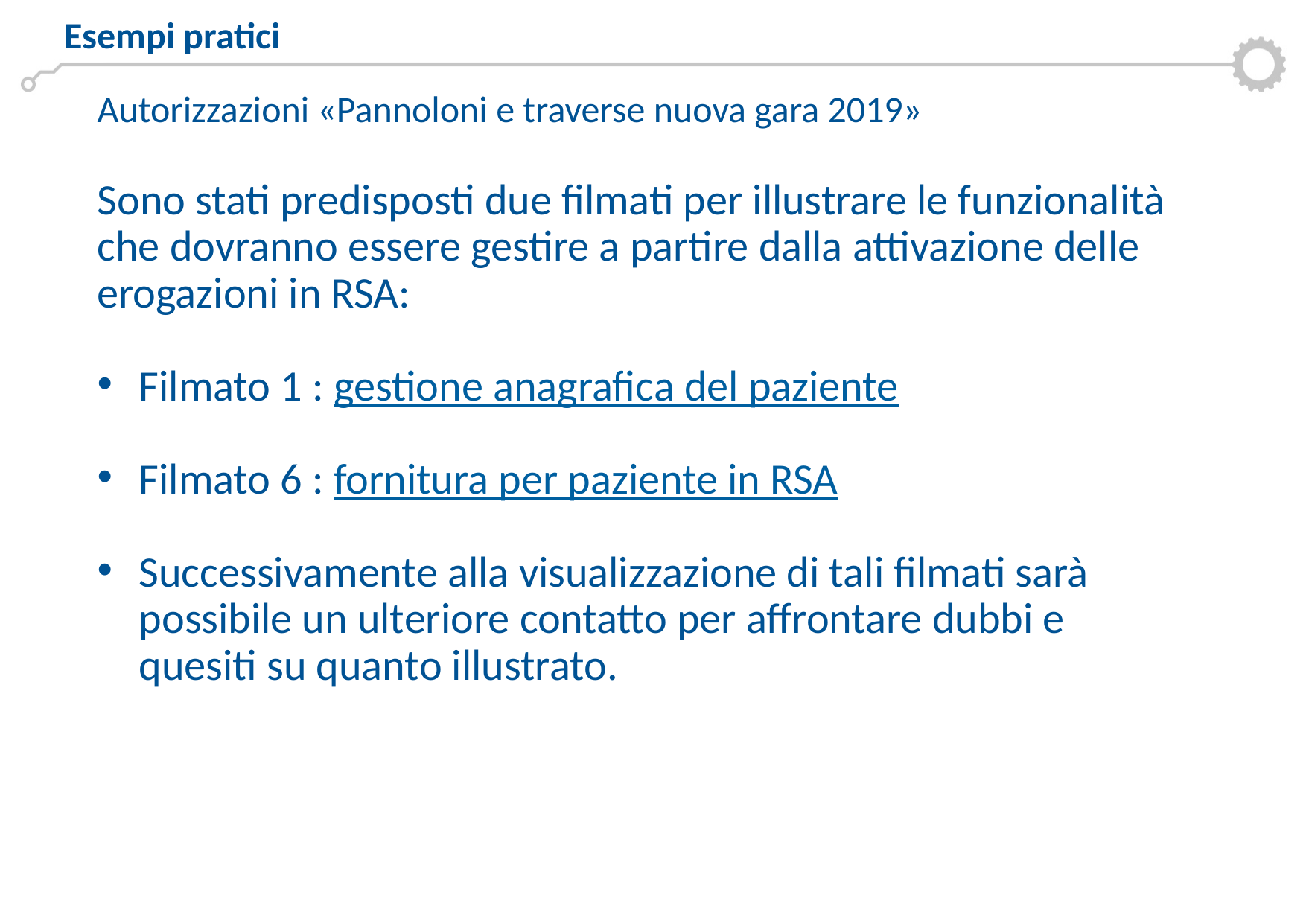

Esempi pratici
Autorizzazioni «Pannoloni e traverse nuova gara 2019»
Sono stati predisposti due filmati per illustrare le funzionalità che dovranno essere gestire a partire dalla attivazione delle erogazioni in RSA:

Filmato 1 : gestione anagrafica del paziente

Filmato 6 : fornitura per paziente in RSA

Successivamente alla visualizzazione di tali filmati sarà possibile un ulteriore contatto per affrontare dubbi e quesiti su quanto illustrato.